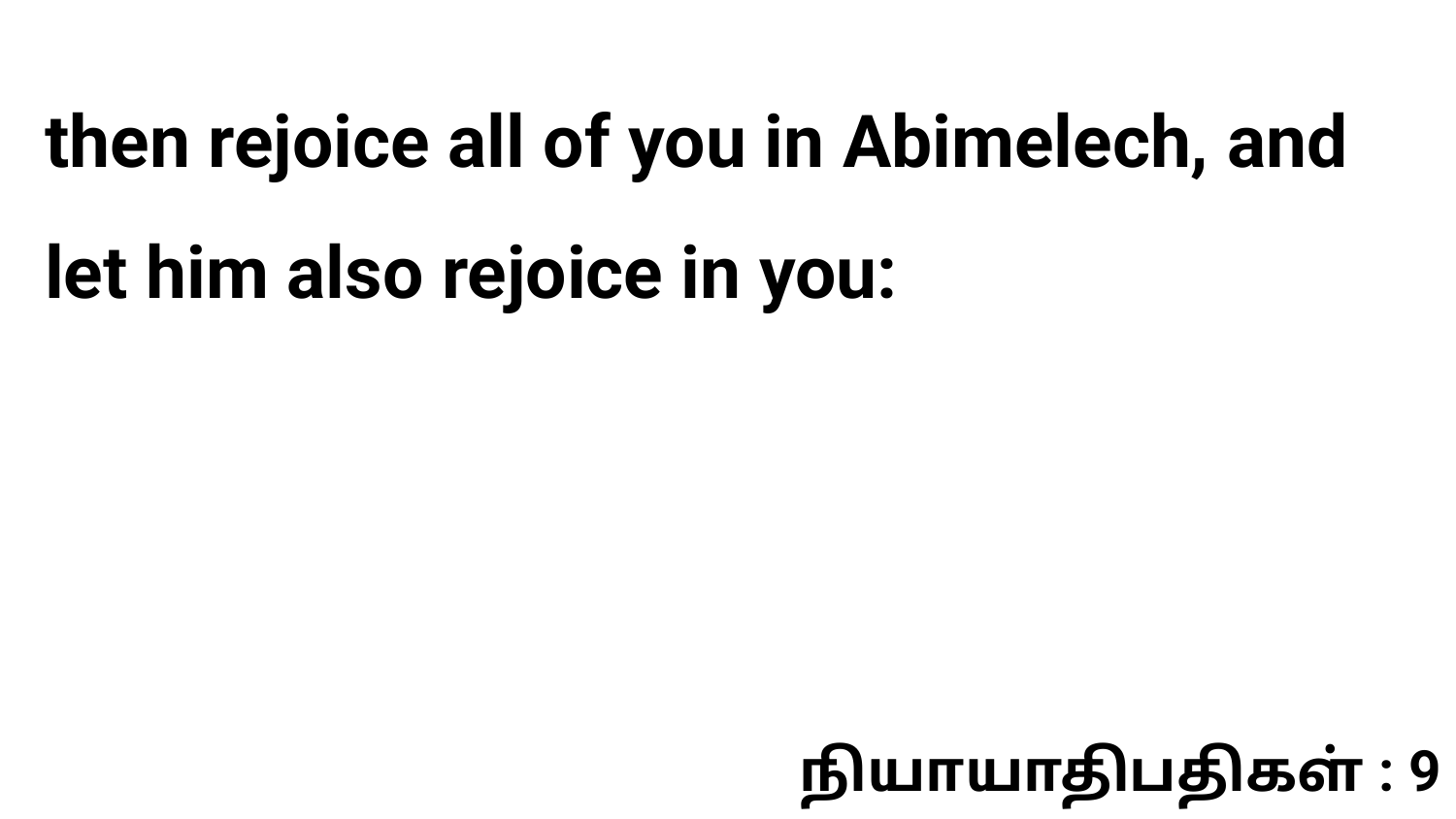

then rejoice all of you in Abimelech, and let him also rejoice in you:
நியாயாதிபதிகள் : 9